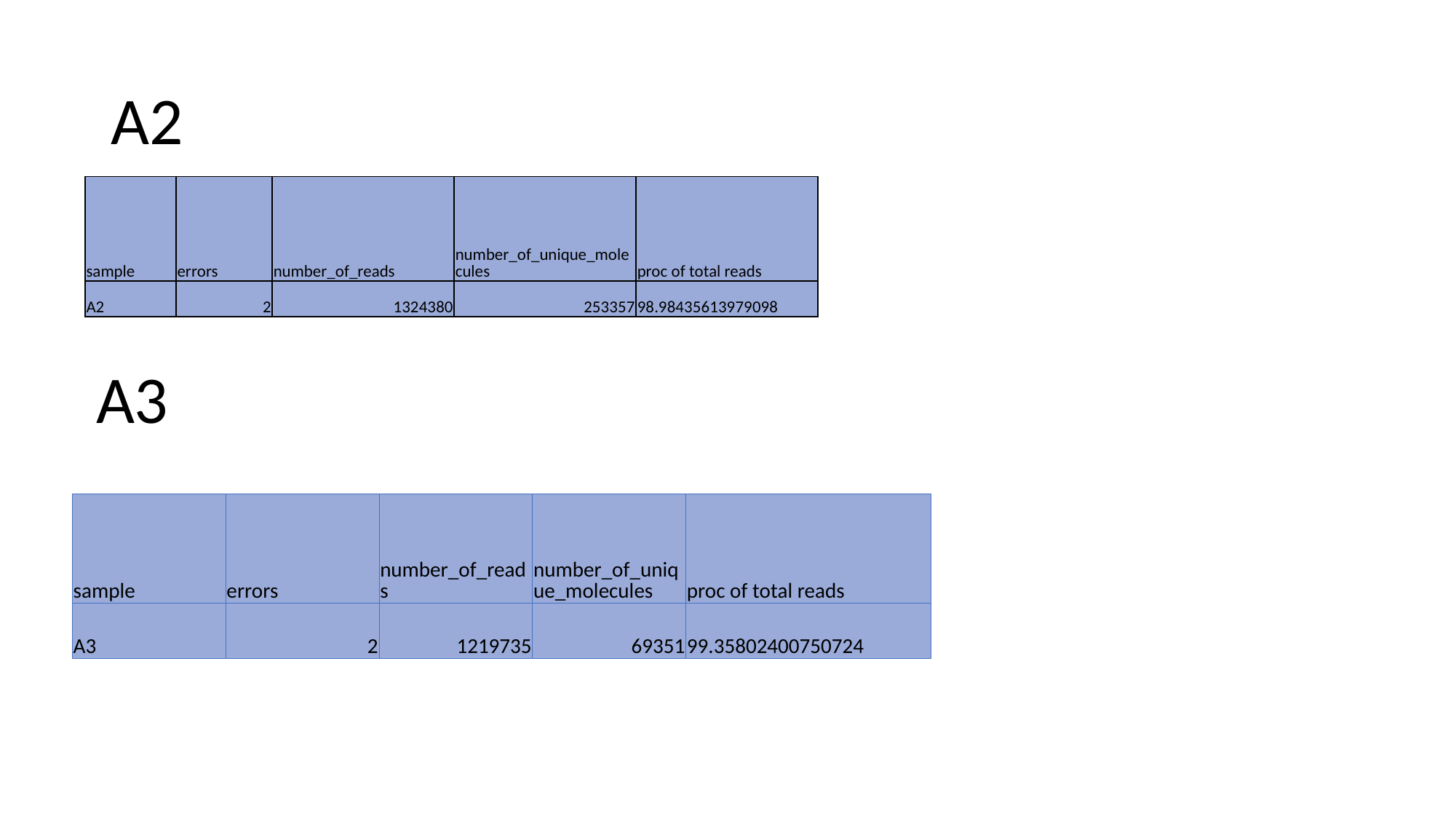

# A2
| sample | errors | number\_of\_reads | number\_of\_unique\_molecules | proc of total reads |
| --- | --- | --- | --- | --- |
| A2 | 2 | 1324380 | 253357 | 98.98435613979098 |
A3
| sample | errors | number\_of\_reads | number\_of\_unique\_molecules | proc of total reads |
| --- | --- | --- | --- | --- |
| A3 | 2 | 1219735 | 69351 | 99.35802400750724 |